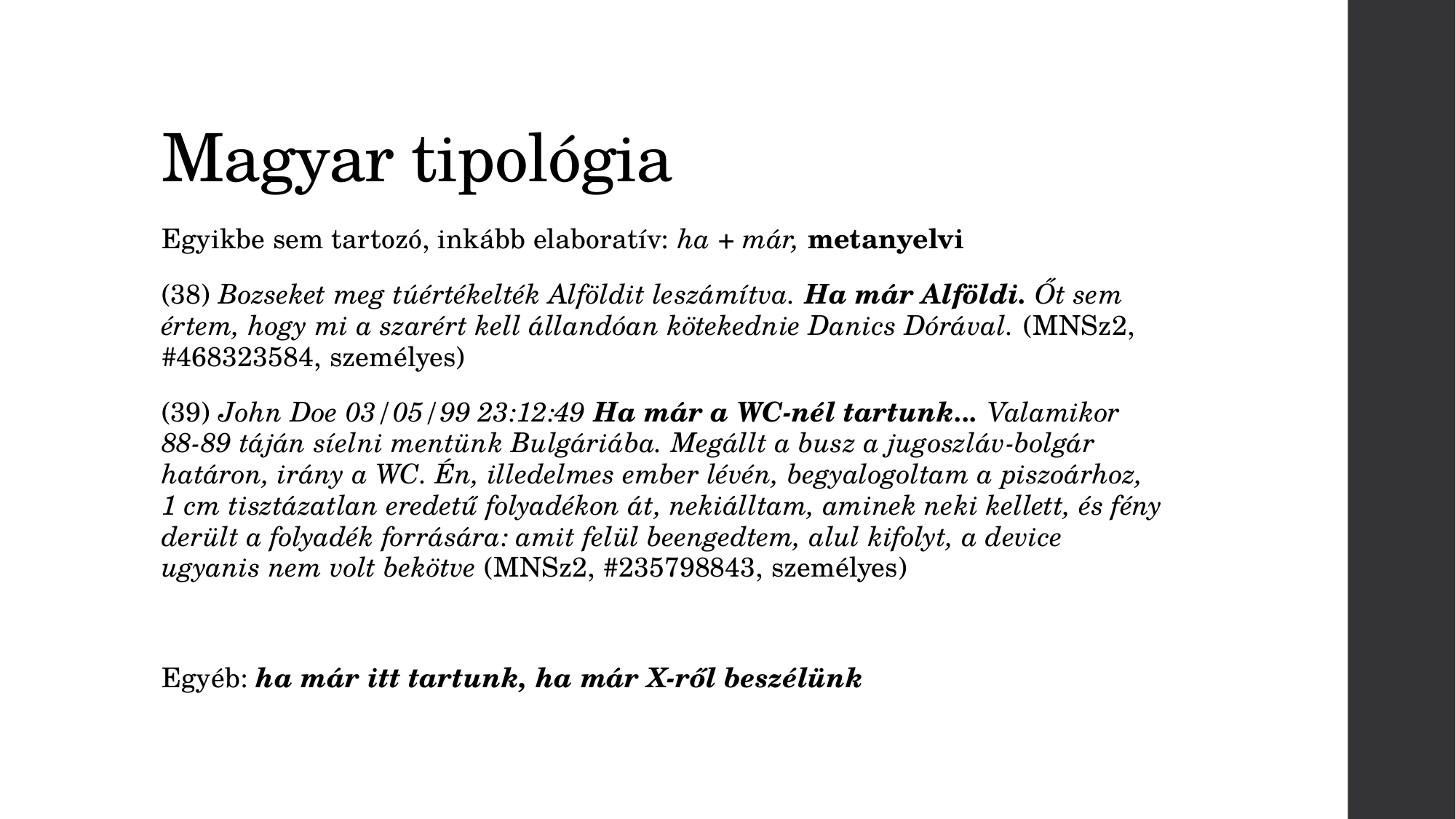

# Magyar tipológia
Egyikbe sem tartozó, inkább elaboratív: ha + már, metanyelvi
(38) Bozseket meg túértékelték Alföldit leszámítva. Ha már Alföldi. Őt sem értem, hogy mi a szarért kell állandóan kötekednie Danics Dórával. (MNSz2, #468323584, személyes)
(39) John Doe 03/05/99 23:12:49 Ha már a WC-nél tartunk... Valamikor 88-89 táján síelni mentünk Bulgáriába. Megállt a busz a jugoszláv-bolgár határon, irány a WC. Én, illedelmes ember lévén, begyalogoltam a piszoárhoz, 1 cm tisztázatlan eredetű folyadékon át, nekiálltam, aminek neki kellett, és fény derült a folyadék forrására: amit felül beengedtem, alul kifolyt, a device ugyanis nem volt bekötve (MNSz2, #235798843, személyes)

Egyéb: ha már itt tartunk, ha már X-ről beszélünk